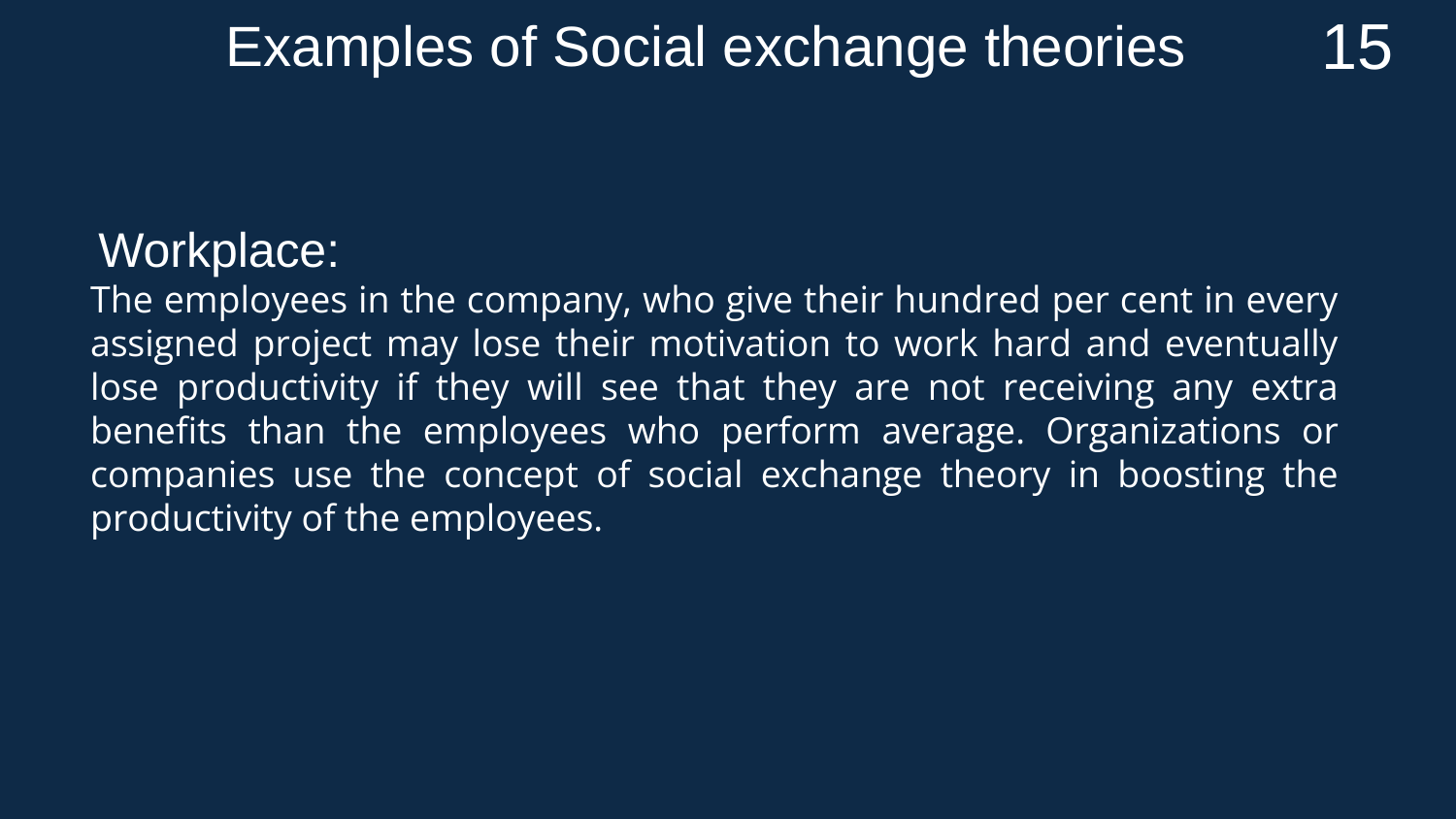

15
Examples of Social exchange theories
 Workplace:
The employees in the company, who give their hundred per cent in every assigned project may lose their motivation to work hard and eventually lose productivity if they will see that they are not receiving any extra benefits than the employees who perform average. Organizations or companies use the concept of social exchange theory in boosting the productivity of the employees.